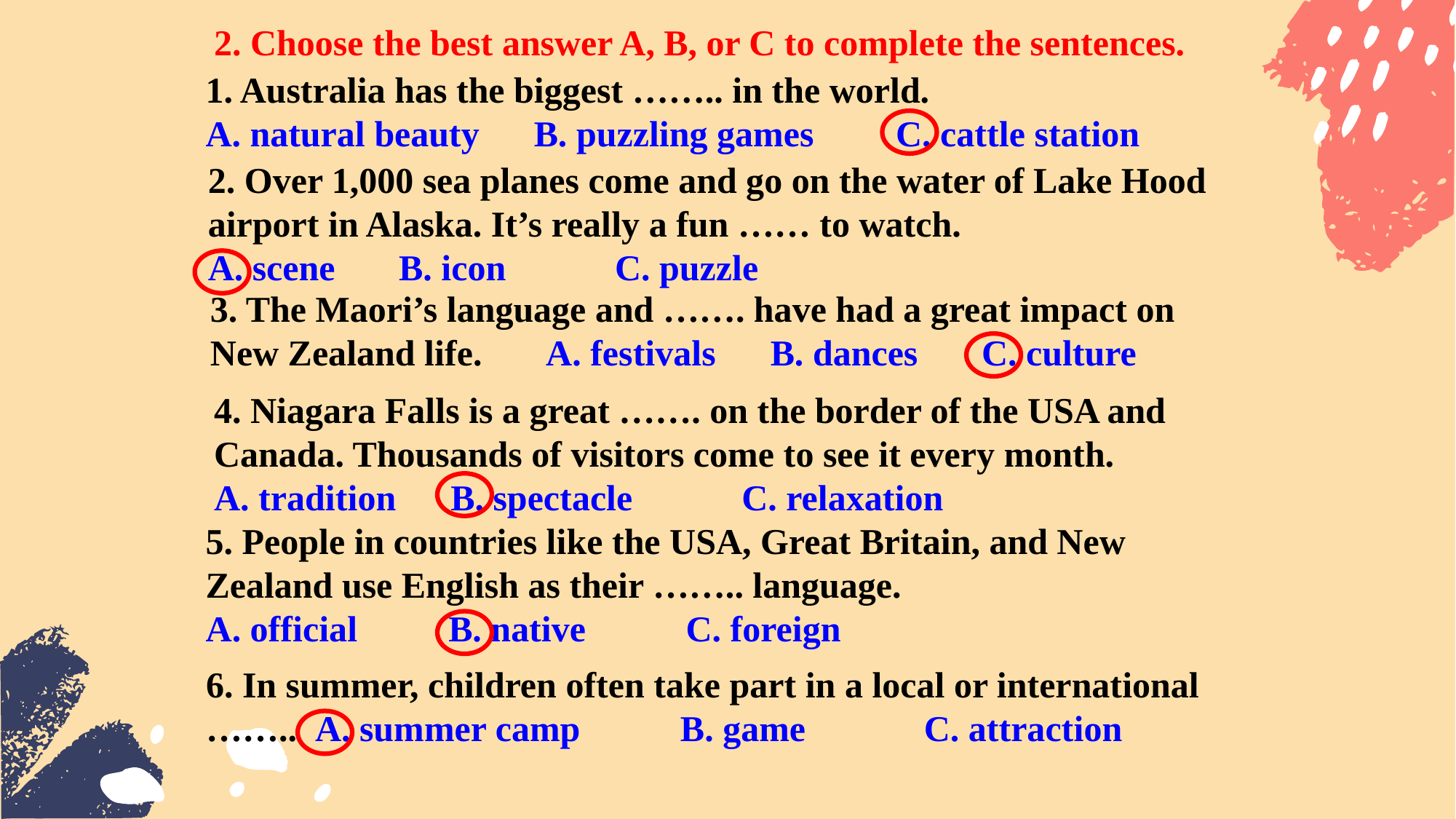

2. Choose the best answer A, B, or C to complete the sentences.
1. Australia has the biggest …….. in the world.
A. natural beauty      B. puzzling games         C. cattle station

2. Over 1,000 sea planes come and go on the water of Lake Hood airport in Alaska. It’s really a fun …… to watch.
A. scene       B. icon            C. puzzle

3. The Maori’s language and ……. have had a great impact on New Zealand life.       A. festivals      B. dances       C. culture

4. Niagara Falls is a great ……. on the border of the USA and Canada. Thousands of visitors come to see it every month.
A. tradition      B. spectacle            C. relaxation

5. People in countries like the USA, Great Britain, and New Zealand use English as their …….. language.
A. official          B. native           C. foreign

6. In summer, children often take part in a local or international ……..  A. summer camp           B. game             C. attraction